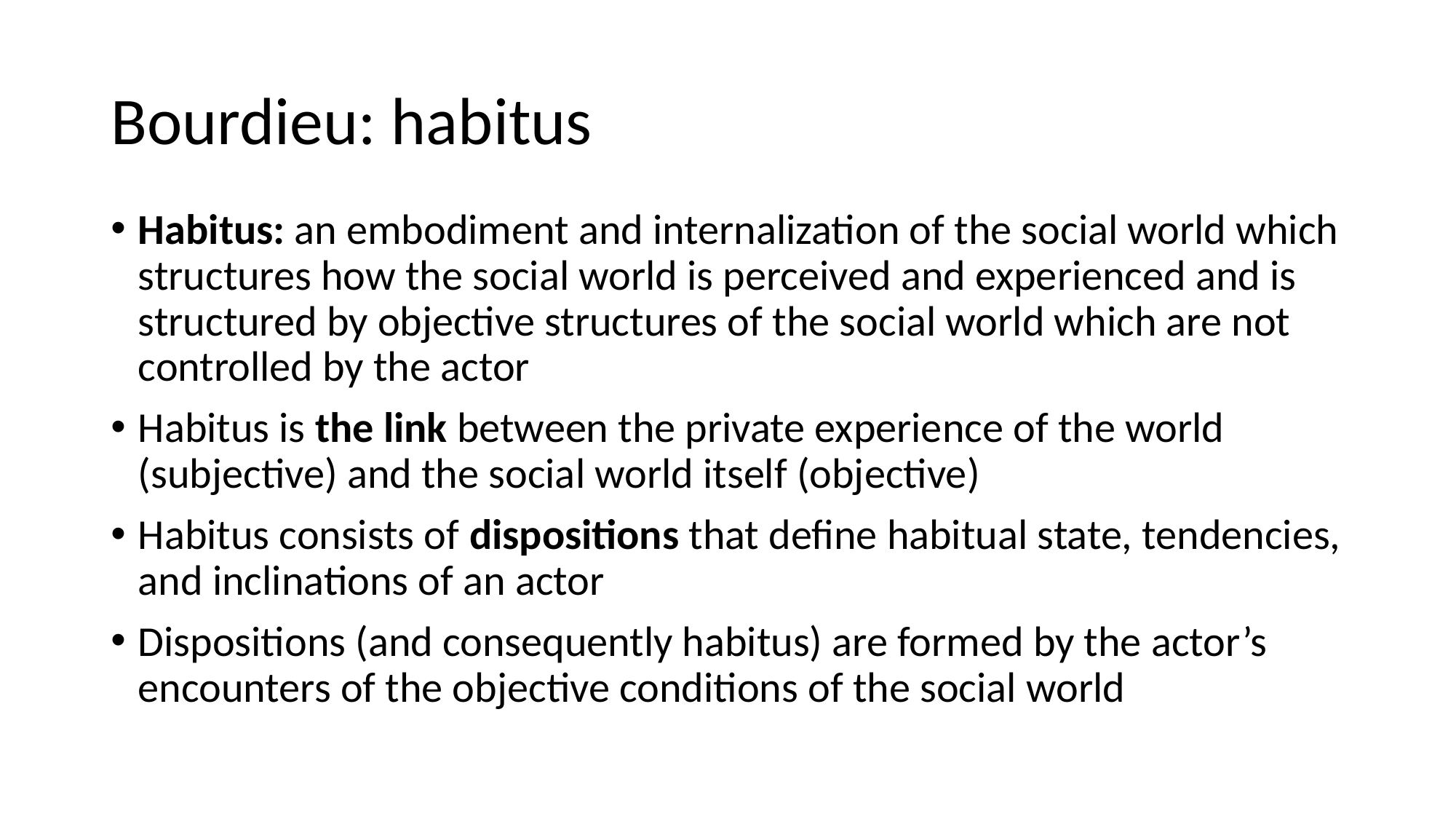

# Bourdieu: habitus
Habitus: an embodiment and internalization of the social world which structures how the social world is perceived and experienced and is structured by objective structures of the social world which are not controlled by the actor
Habitus is the link between the private experience of the world (subjective) and the social world itself (objective)
Habitus consists of dispositions that define habitual state, tendencies, and inclinations of an actor
Dispositions (and consequently habitus) are formed by the actor’s encounters of the objective conditions of the social world